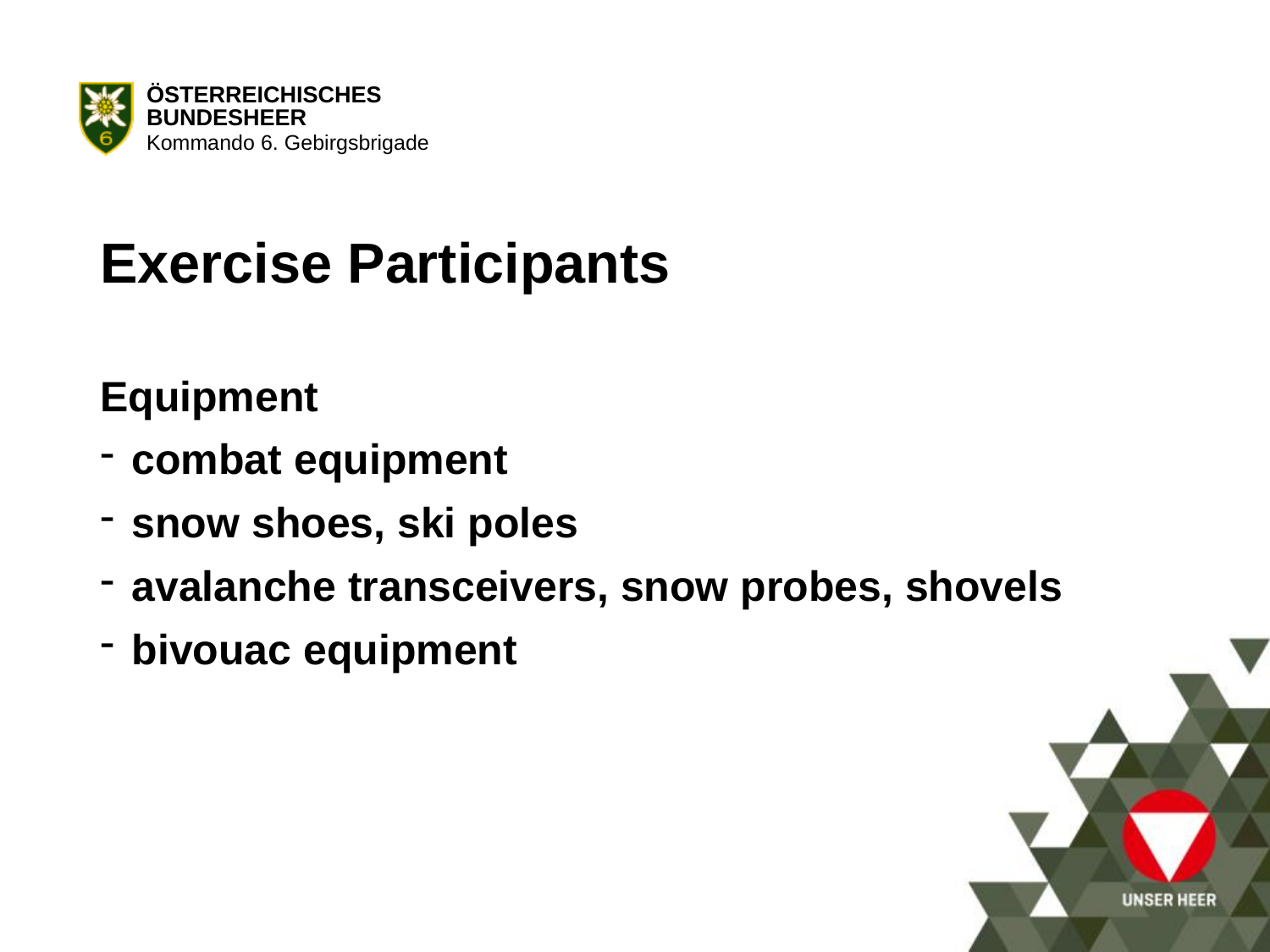

# Exercise Participants
Equipment
combat equipment
snow shoes, ski poles
avalanche transceivers, snow probes, shovels
bivouac equipment